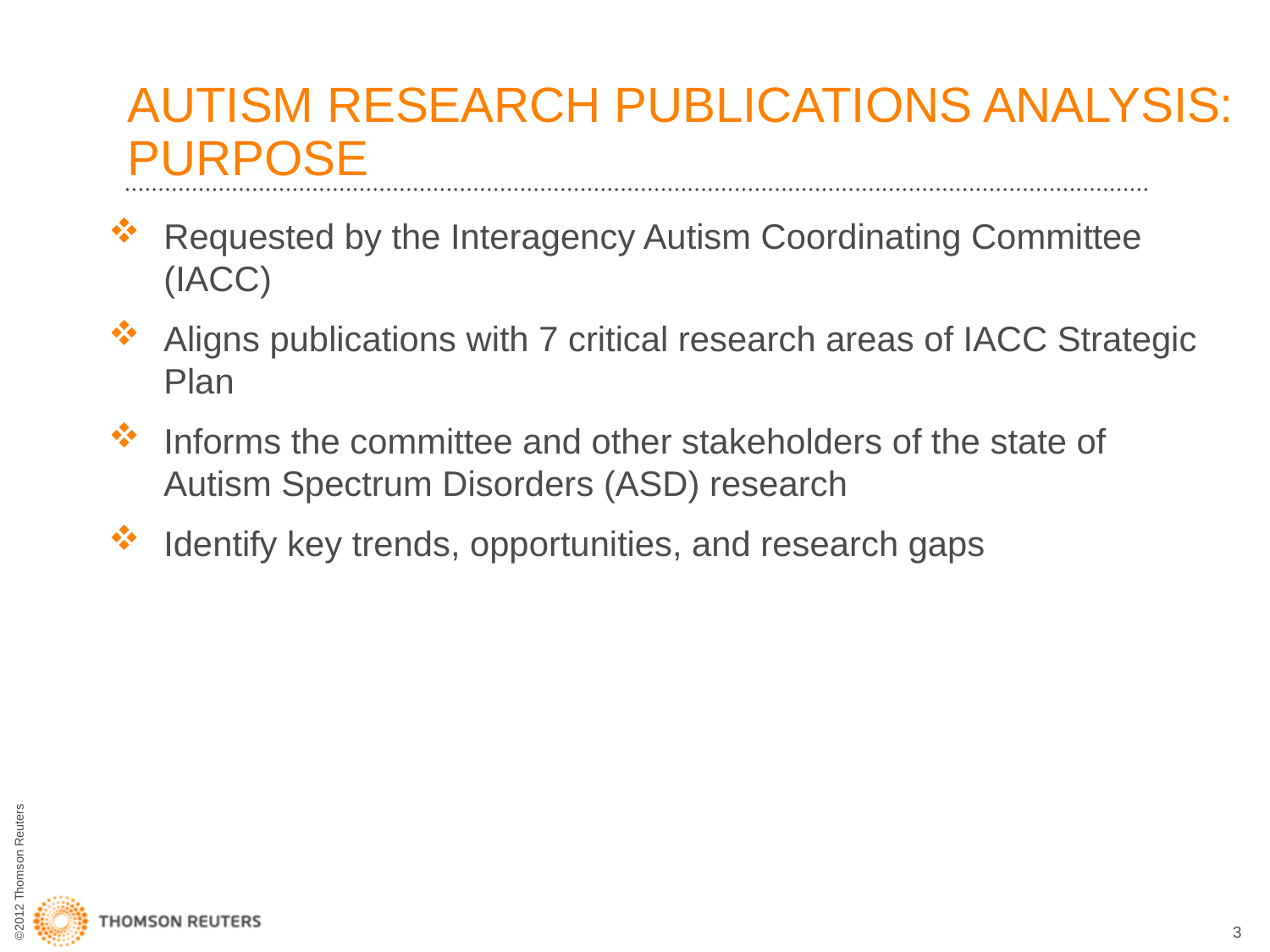

# AUTISM RESEARCH PUBLICATIONS ANALYSIS: PURPOSE
Requested by the Interagency Autism Coordinating Committee (IACC)
Aligns publications with 7 critical research areas of IACC Strategic Plan
Informs the committee and other stakeholders of the state of Autism Spectrum Disorders (ASD) research
Identify key trends, opportunities, and research gaps

3